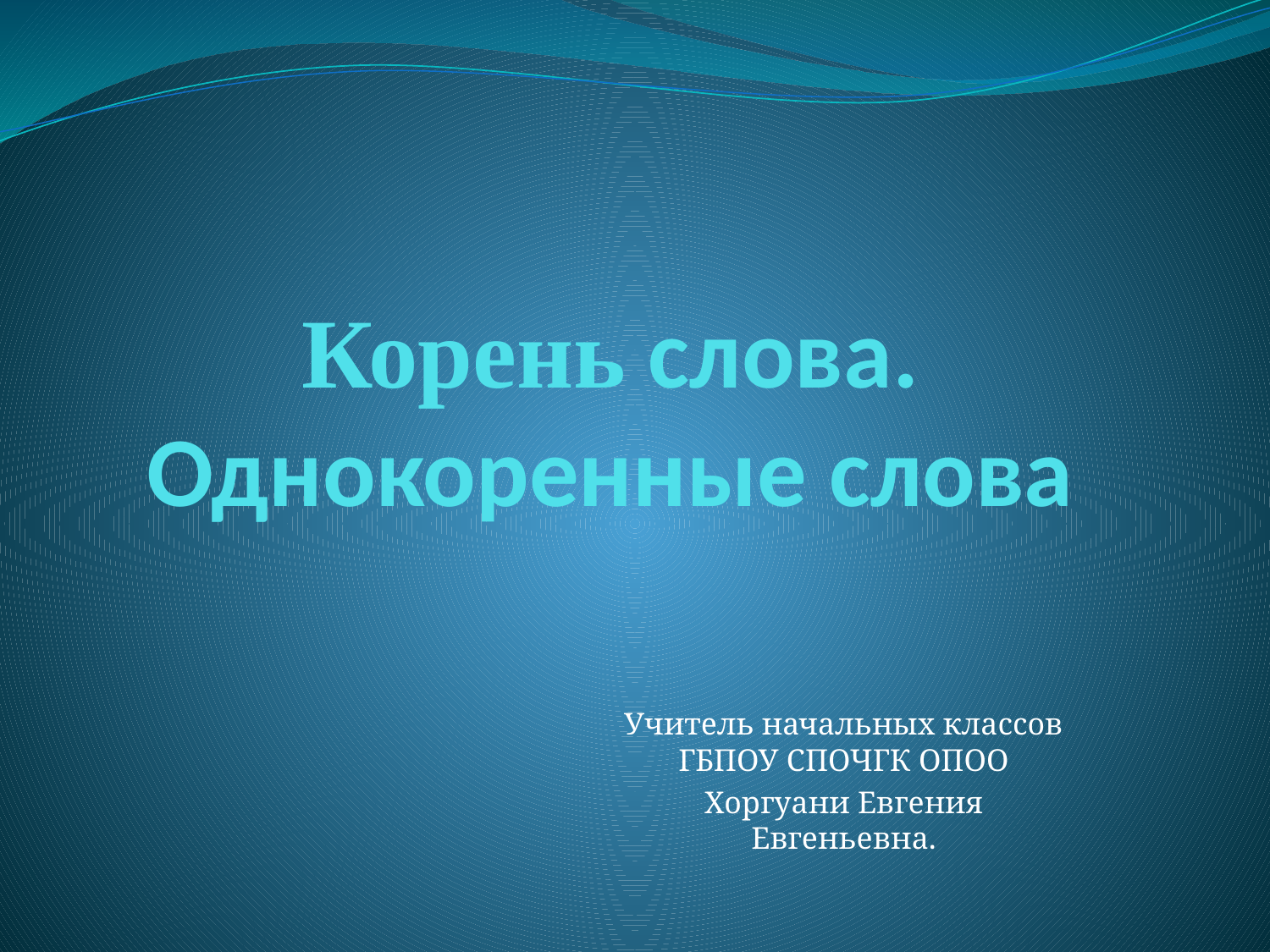

# Корень слова. Однокоренные слова
Учитель начальных классов ГБПОУ СПОЧГК ОПОО
Хоргуани Евгения Евгеньевна.